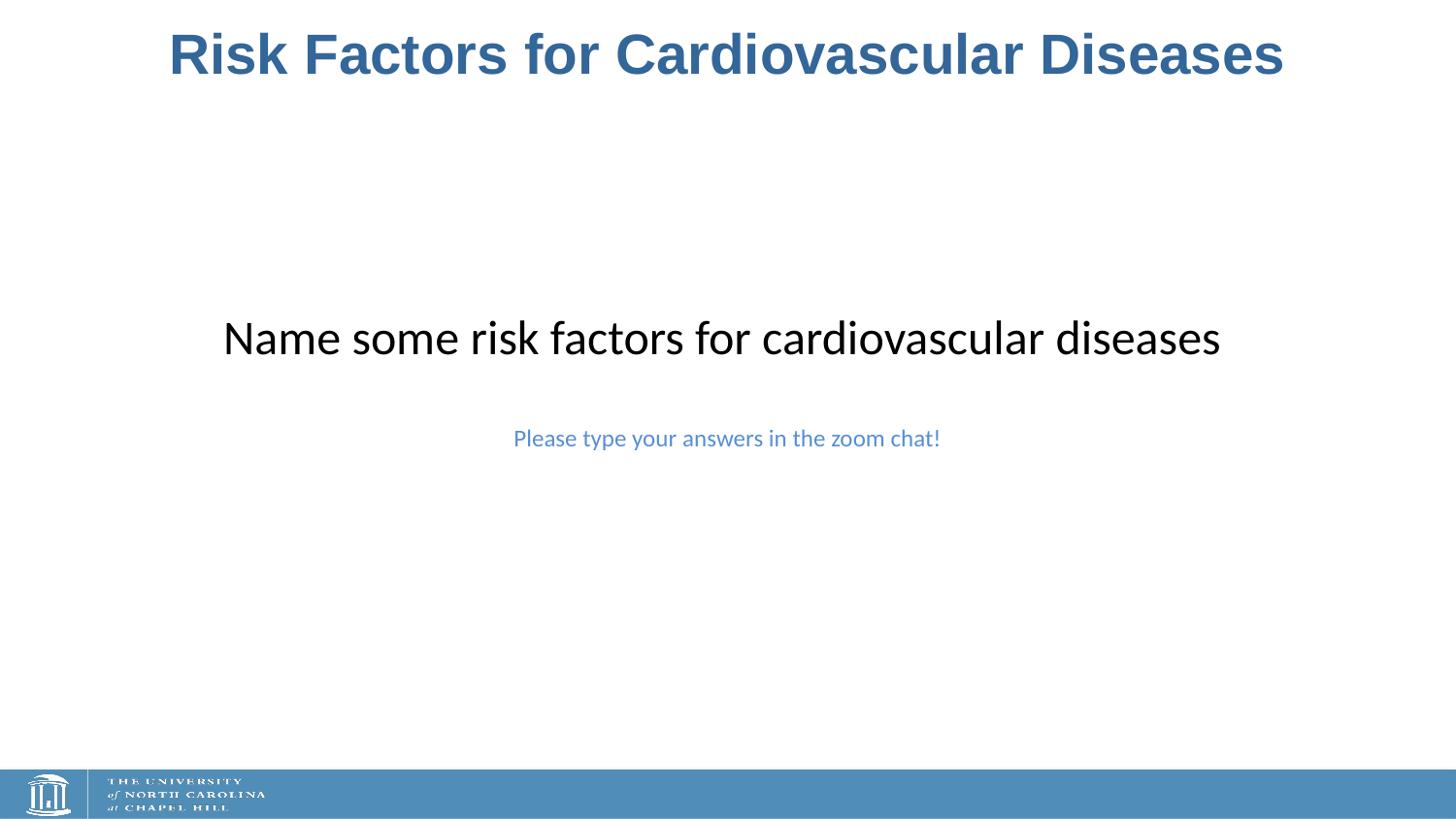

Risk Factors for Cardiovascular Diseases
Name some risk factors for cardiovascular diseases

Please type your answers in the zoom chat!